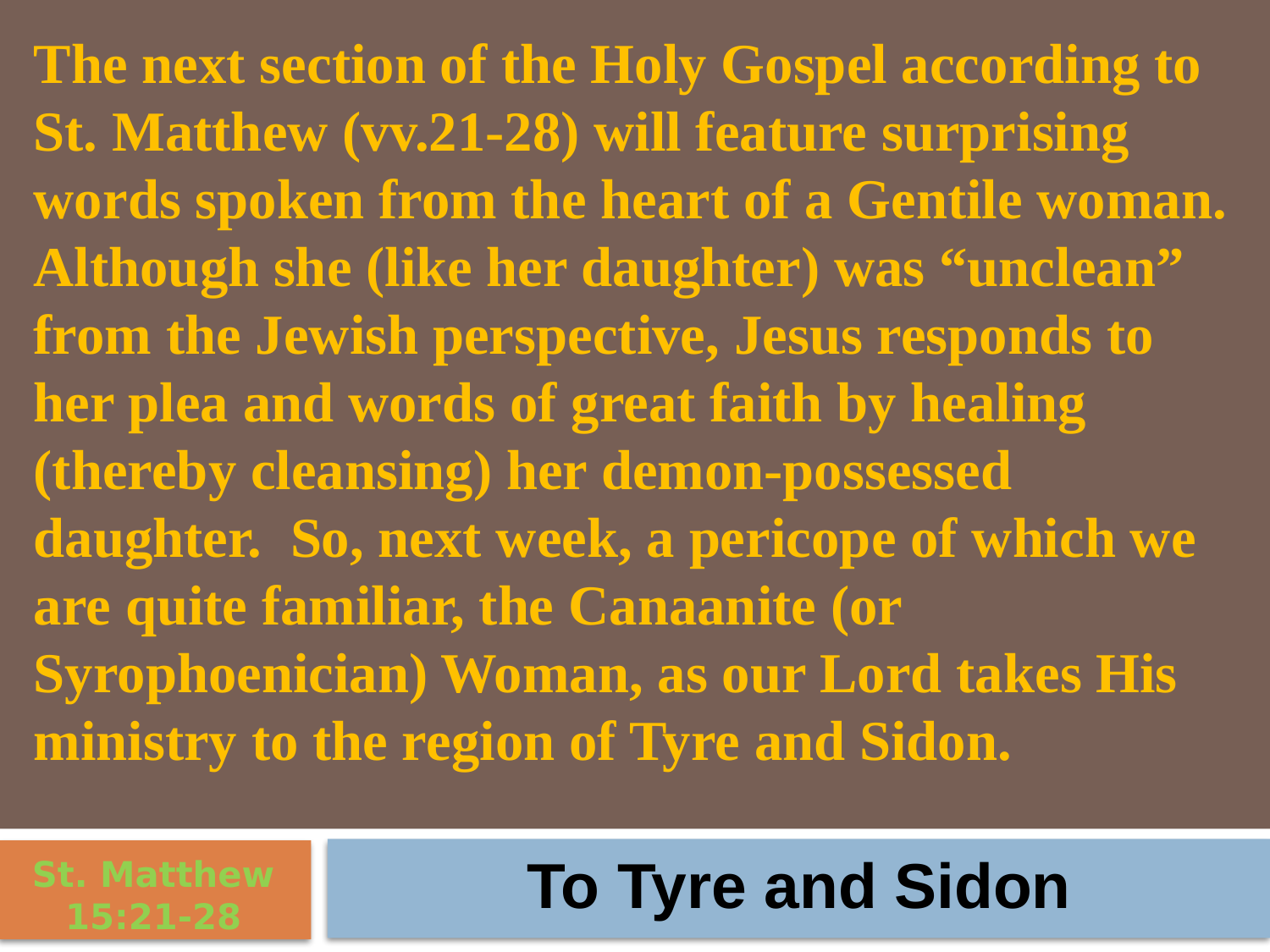

The next section of the Holy Gospel according to St. Matthew (vv.21-28) will feature surprising words spoken from the heart of a Gentile woman.  Although she (like her daughter) was “unclean” from the Jewish perspective, Jesus responds to her plea and words of great faith by healing (thereby cleansing) her demon-possessed daughter.  So, next week, a pericope of which we are quite familiar, the Canaanite (or Syrophoenician) Woman, as our Lord takes His ministry to the region of Tyre and Sidon.
To Tyre and Sidon
St. Matthew 15:21-28